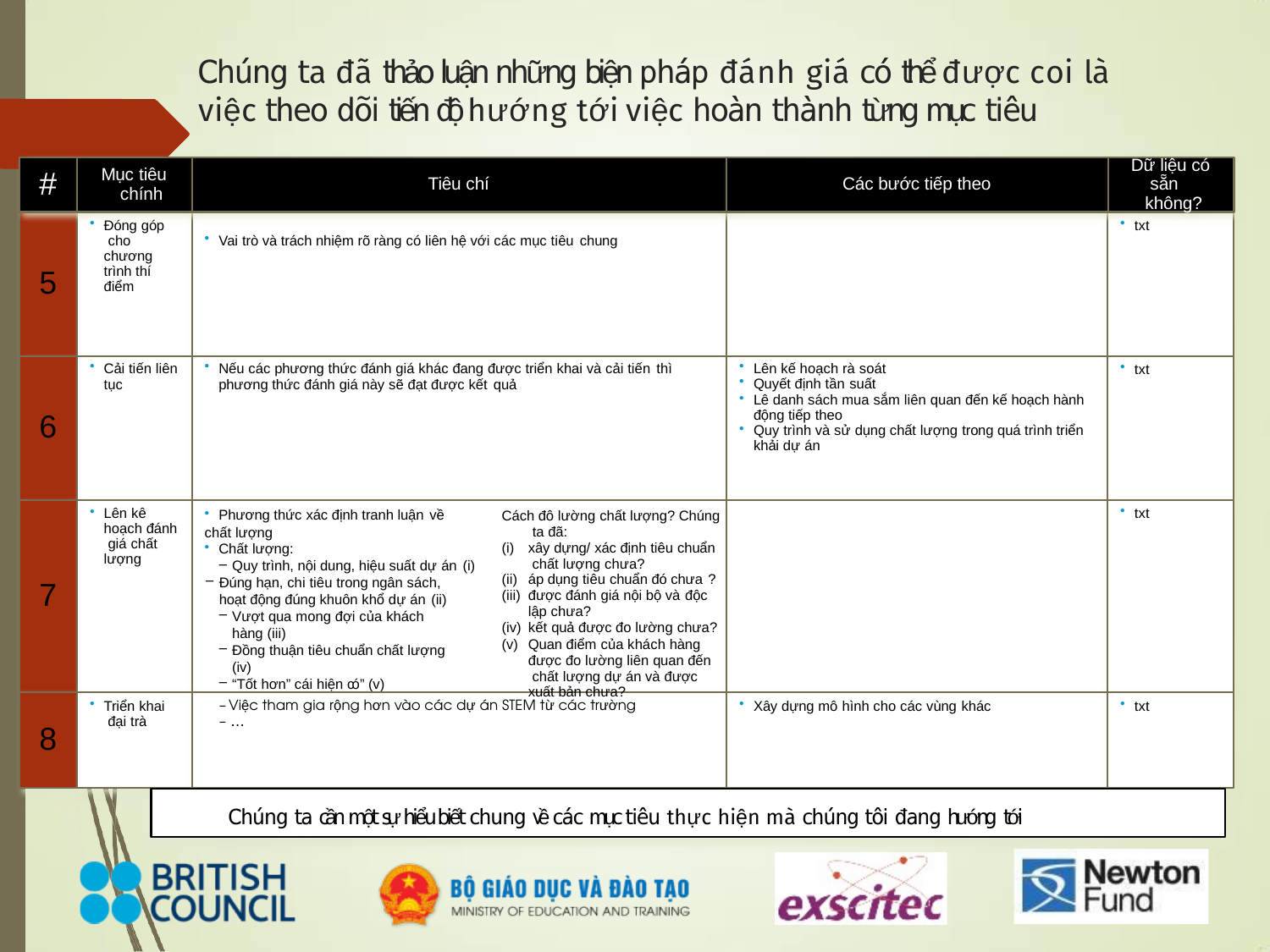

# Chúng ta đã thảo luận những biện pháp đánh giá có thể được coi là  việc theo dõi tiến độ hướng tới việc hoàn thành từng mục tiêu

Dữ liệu có  sẵn  không?
#
Mục tiêu  chính
Tiêu chí
Các bước tiếp theo

Đóng góp  cho  chương  trình thí  điểm
txt
Vai trò và trách nhiệm rõ ràng có liên hệ với các mục tiêu chung
5

Cải tiến liên
tục
Nếu các phương thức đánh giá khác đang được triển khai và cải tiến thì
phương thức đánh giá này sẽ đạt được kết quả
Lên kế hoạch rà soát
Quyết định tần suất
Lê danh sách mua sắm liên quan đến kế hoạch hành  động tiếp theo
Quy trình và sử dụng chất lượng trong quá trình triển  khải dự án
txt
6

Lên kê  hoạch đánh  giá chất  lượng
txt
Cách đô lường chất lượng? Chúng  ta đã:
xây dựng/ xác định tiêu chuẩn  chất lượng chưa?
áp dụng tiêu chuẩn đó chưa ?
được đánh giá nội bộ và độc
lập chưa?
kết quả được đo lường chưa?
Quan điểm của khách hàng  được đo lường liên quan đến  chất lượng dự án và được
Phương thức xác định tranh luận về
chất lượng
Chất lượng:
Quy trình, nội dung, hiệu suất dự án (i)
Đúng hạn, chi tiêu trong ngân sách,  hoạt động đúng khuôn khổ dự án (ii)
Vượt qua mong đợi của khách hàng (iii)
Đồng thuận tiêu chuẩn chất lượng (iv)
“Tốt hơn” cái hiện có” (v)
Quy tắc và công cụ quản lý dự án (vi)
7
xuất bản chưa?

Triển khai  đại trà
– Việc tham gia rộng hơn vào các dự án STEM từ các trường
– …
Xây dựng mô hình cho các vùng khác
txt
8

Chúng ta cần một sự hiểu biết chung về  các mục tiêu thực hiện mà chúng tôi đang hướng tới